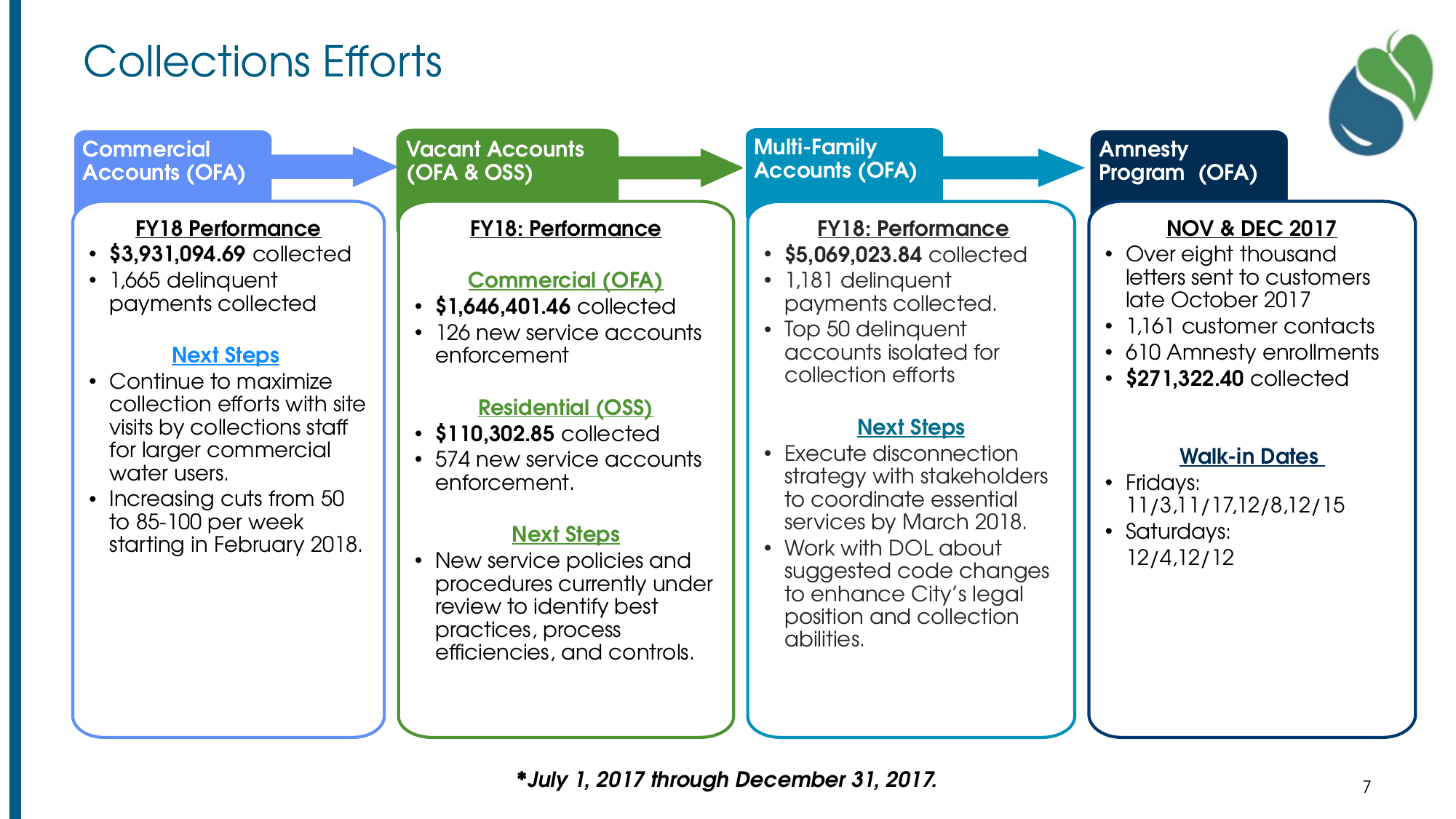

# Collections Efforts
Multi-Family Accounts (OFA)
Commercial Accounts (OFA)
Vacant Accounts (OFA & OSS)
Amnesty Program  (OFA)

FY18 Performance
$3,931,094.69 collected
1,665 delinquent payments collected

Next Steps
Continue to maximize collection efforts with site visits by collections staff for larger commercial water users.
Increasing cuts from 50 to 85-100 per week starting in February 2018.

NOV & DEC 2017
Over eight thousand letters sent to customers late October 2017
1,161 customer contacts
610 Amnesty enrollments
$271,322.40 collected

Walk-in Dates
Fridays: 11/3,11/17,12/8,12/15
Saturdays:
12/4,12/12

FY18: Performance

Commercial (OFA)
$1,646,401.46 collected
126 new service accounts enforcement

Residential (OSS)
$110,302.85 collected
574 new service accounts enforcement.

Next Steps
New service policies and procedures currently under review to identify best practices, process efficiencies, and controls.

 FY18: Performance
$5,069,023.84 collected
1,181 delinquent payments collected.
Top 50 delinquent accounts isolated for collection efforts

Next Steps
Execute disconnection strategy with stakeholders to coordinate essential services by March 2018.
Work with DOL about suggested code changes to enhance City’s legal position and collection abilities.

*July 1, 2017 through December 31, 2017.